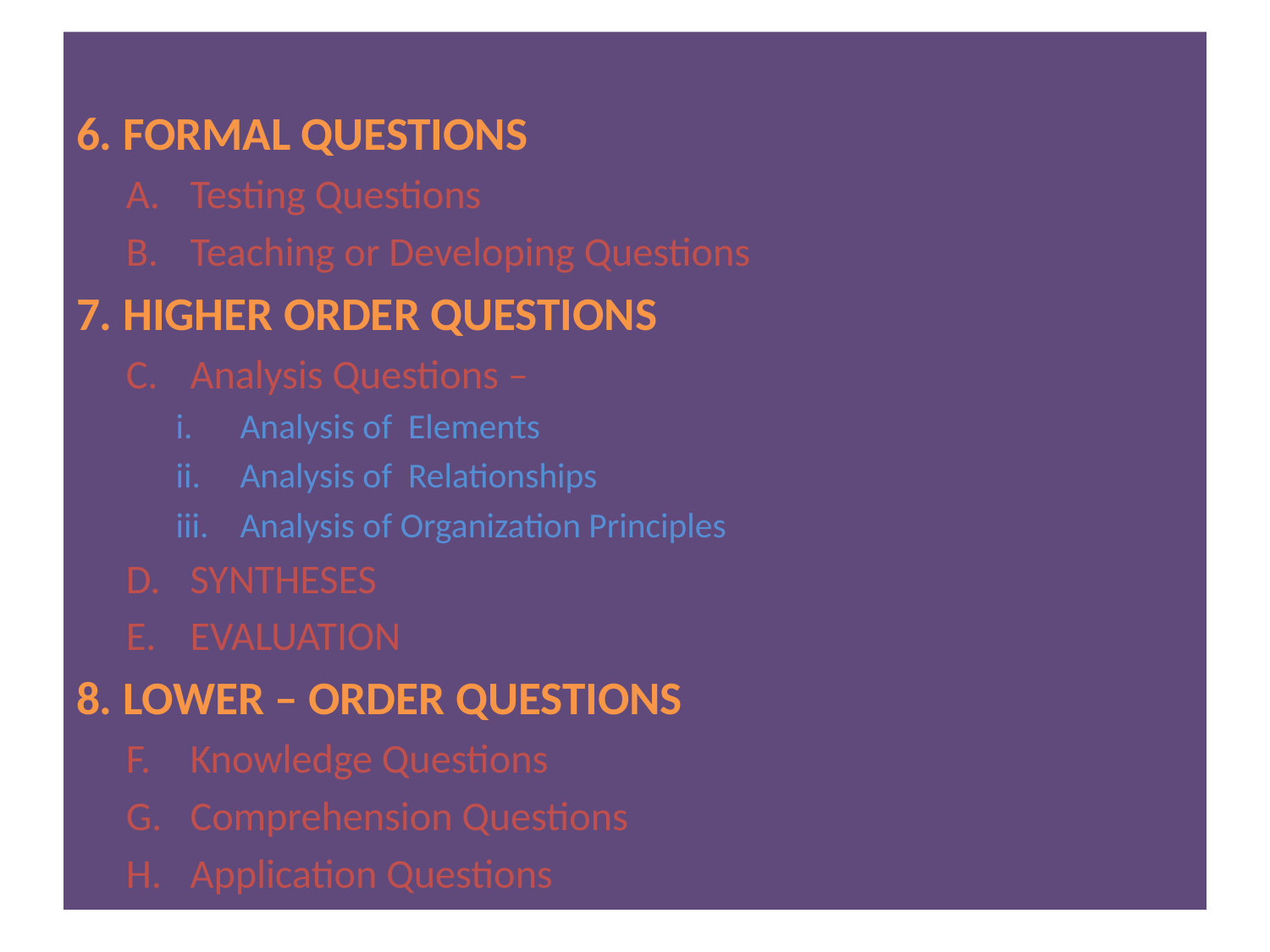

6. FORMAL QUESTIONS
Testing Questions
Teaching or Developing Questions
7. HIGHER ORDER QUESTIONS
Analysis Questions –
Analysis of  Elements
Analysis of  Relationships
Analysis of Organization Principles
SYNTHESES
EVALUATION
8. LOWER – ORDER QUESTIONS
Knowledge Questions
Comprehension Questions
Application Questions